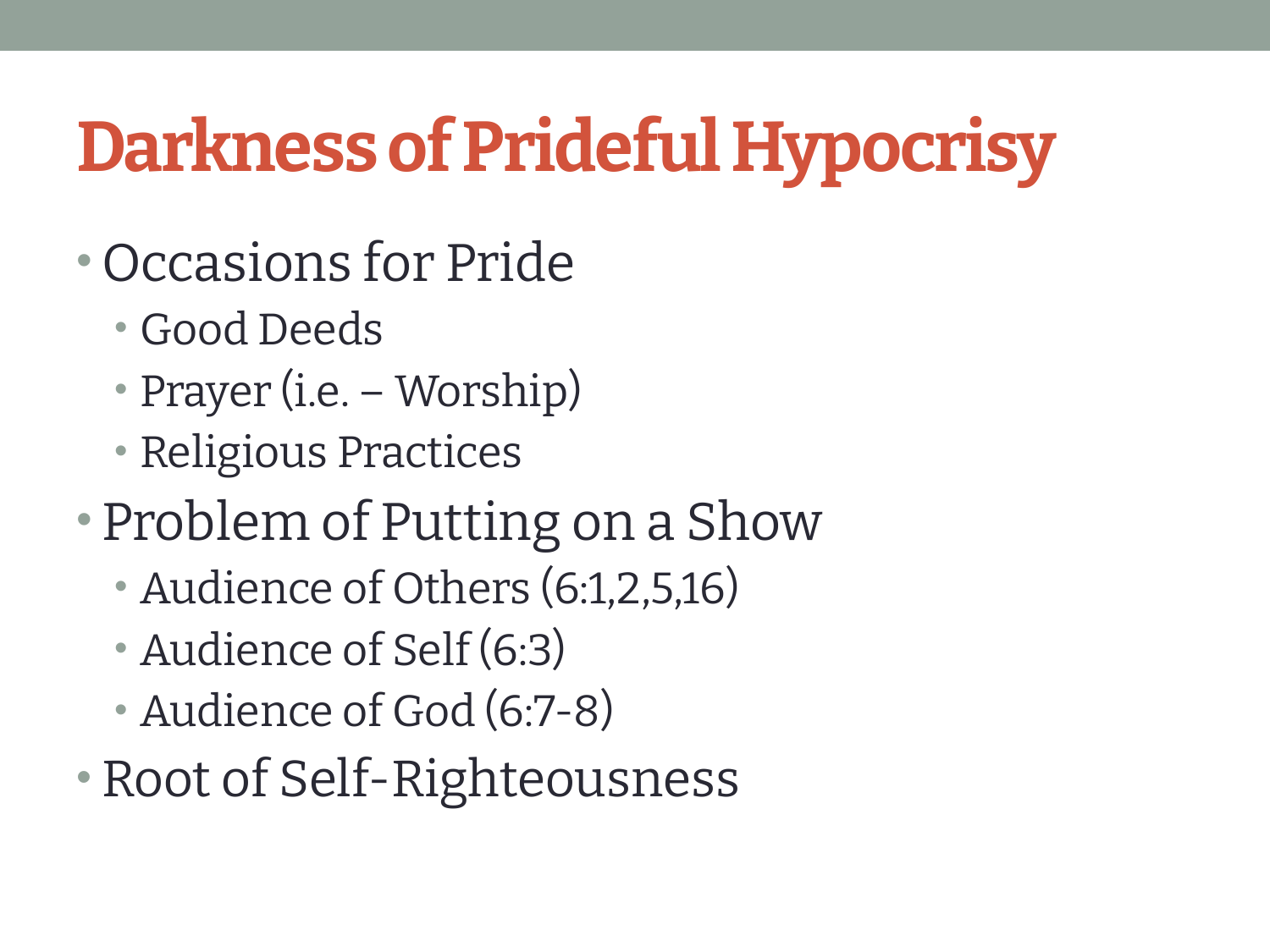

# Darkness of Prideful Hypocrisy
Occasions for Pride
Good Deeds
Prayer (i.e. – Worship)
Religious Practices
Problem of Putting on a Show
Audience of Others (6:1,2,5,16)
Audience of Self (6:3)
Audience of God (6:7-8)
Root of Self-Righteousness